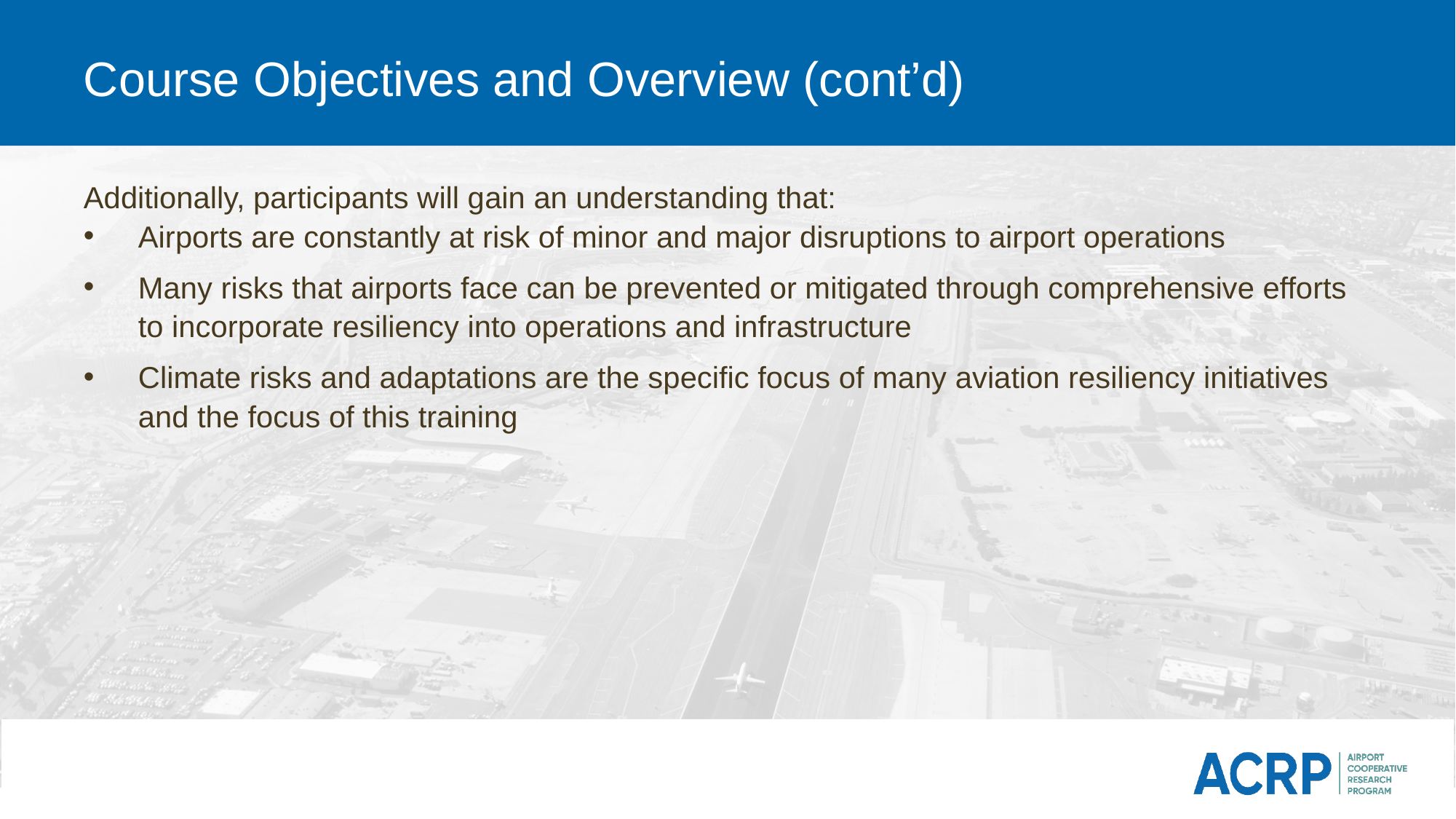

# Course Objectives and Overview (cont’d)
Additionally, participants will gain an understanding that:
Airports are constantly at risk of minor and major disruptions to airport operations
Many risks that airports face can be prevented or mitigated through comprehensive efforts to incorporate resiliency into operations and infrastructure
Climate risks and adaptations are the specific focus of many aviation resiliency initiatives and the focus of this training